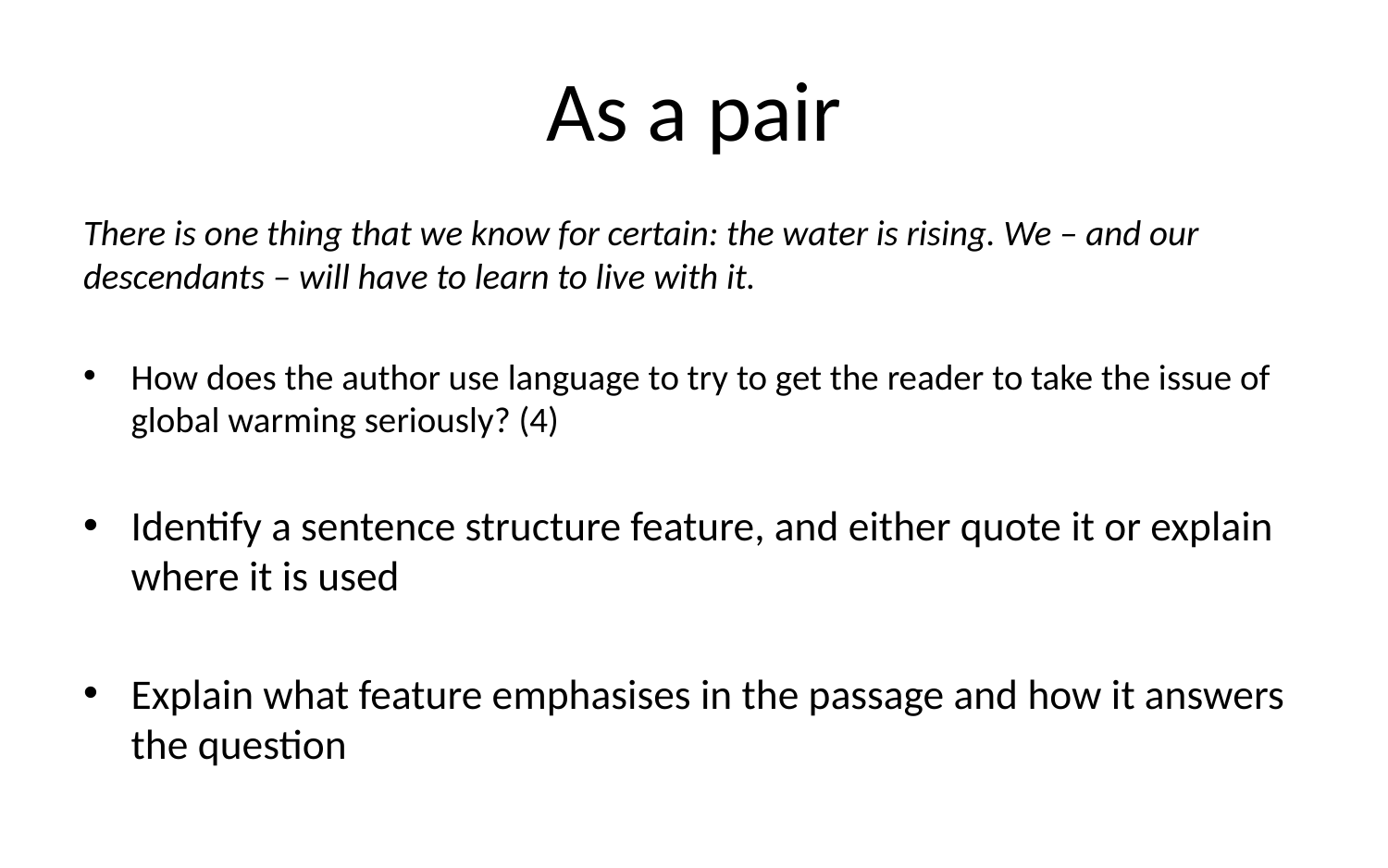

# As a pair
There is one thing that we know for certain: the water is rising. We – and our descendants – will have to learn to live with it.

How does the author use language to try to get the reader to take the issue of global warming seriously? (4)

Identify a sentence structure feature, and either quote it or explain where it is used

Explain what feature emphasises in the passage and how it answers the question